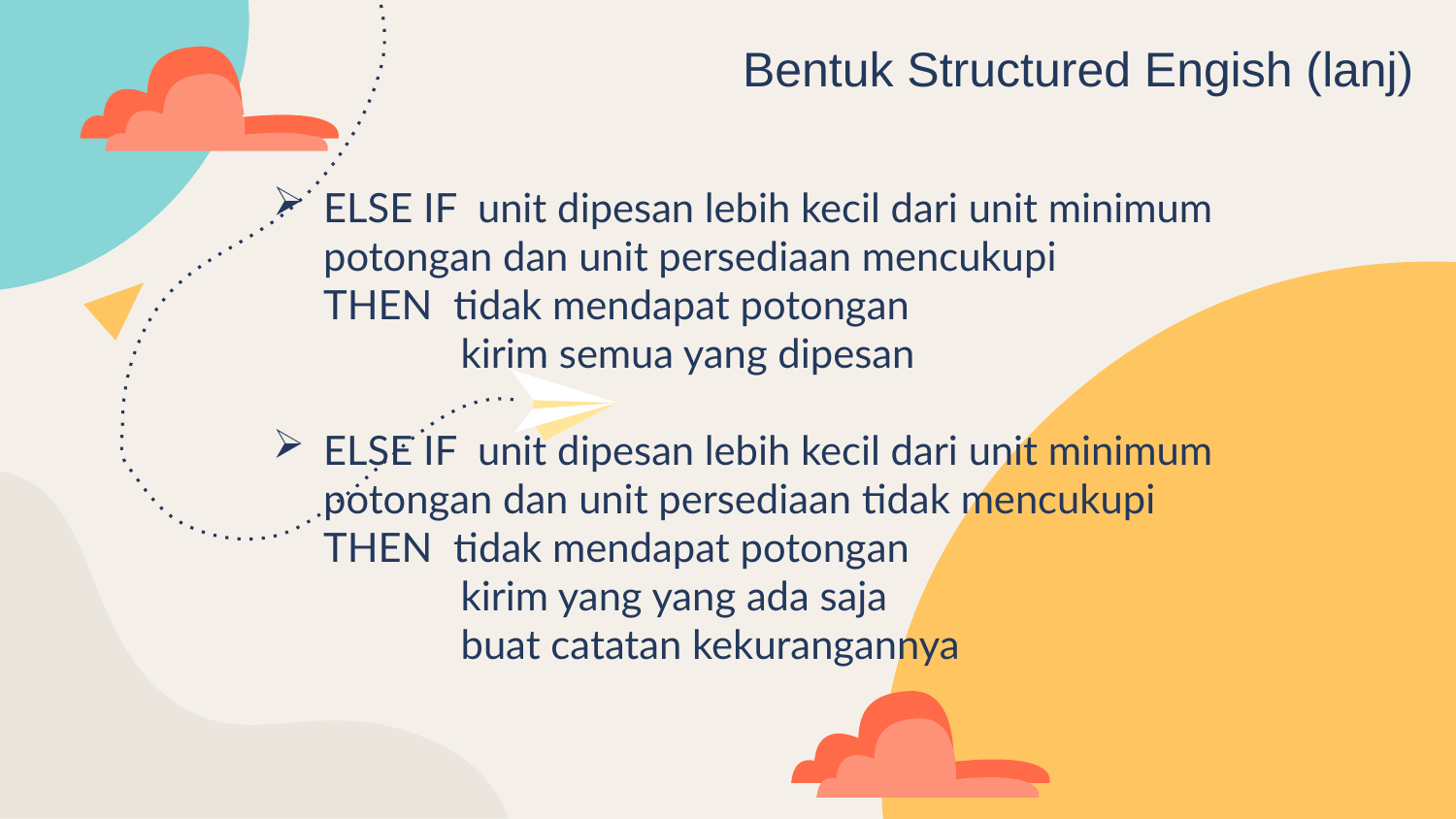

# Bentuk Structured Engish (lanj)

ELSE IF  unit dipesan lebih kecil dari unit minimum potongan dan unit persediaan mencukupi
	THEN  tidak mendapat potongan
                  kirim semua yang dipesan

ELSE IF  unit dipesan lebih kecil dari unit minimum potongan dan unit persediaan tidak mencukupi
	THEN  tidak mendapat potongan
                  kirim yang yang ada saja
                  buat catatan kekurangannya